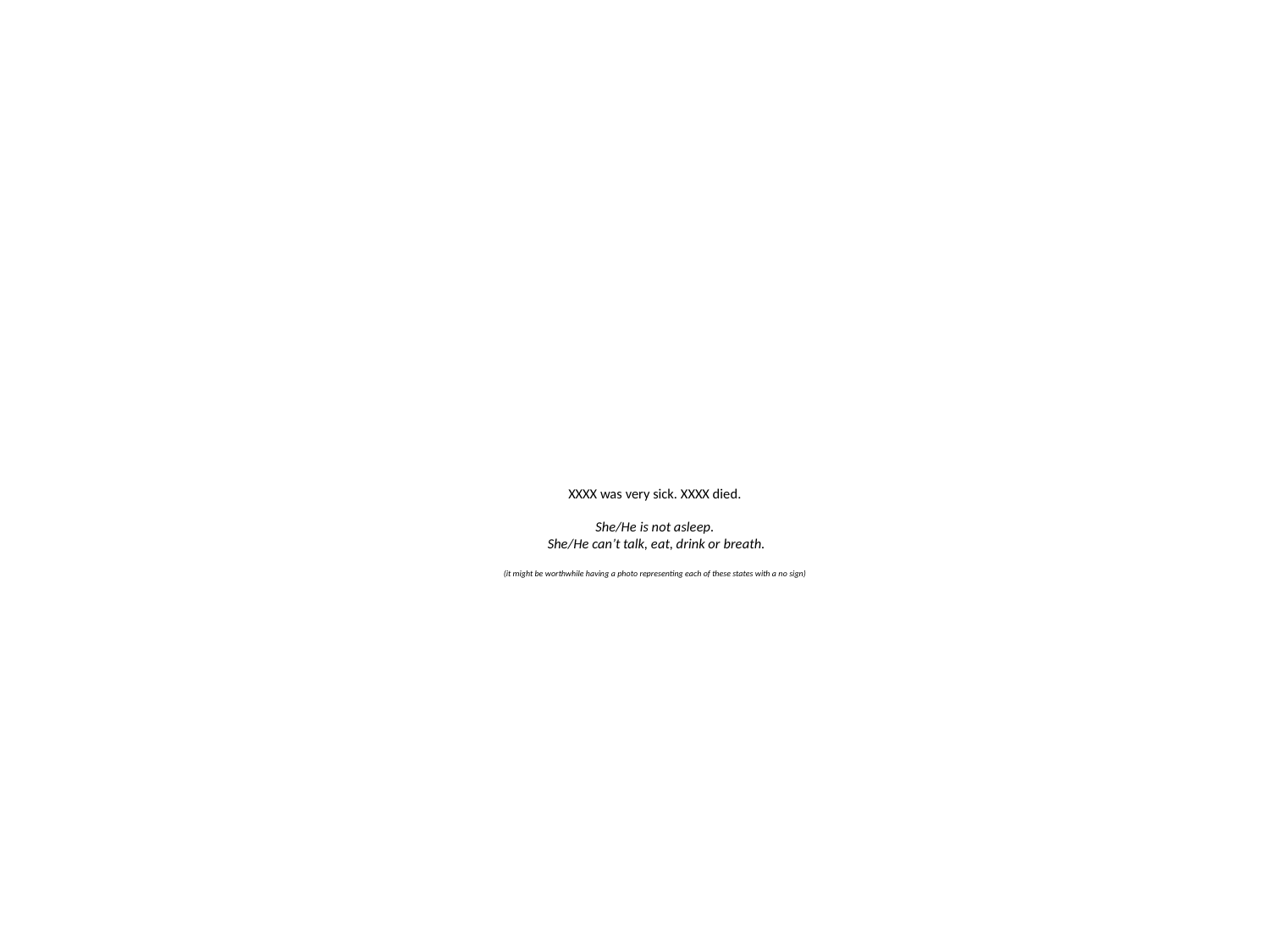

# XXXX was very sick. XXXX died. She/He is not asleep. She/He can’t talk, eat, drink or breath. (it might be worthwhile having a photo representing each of these states with a no sign)